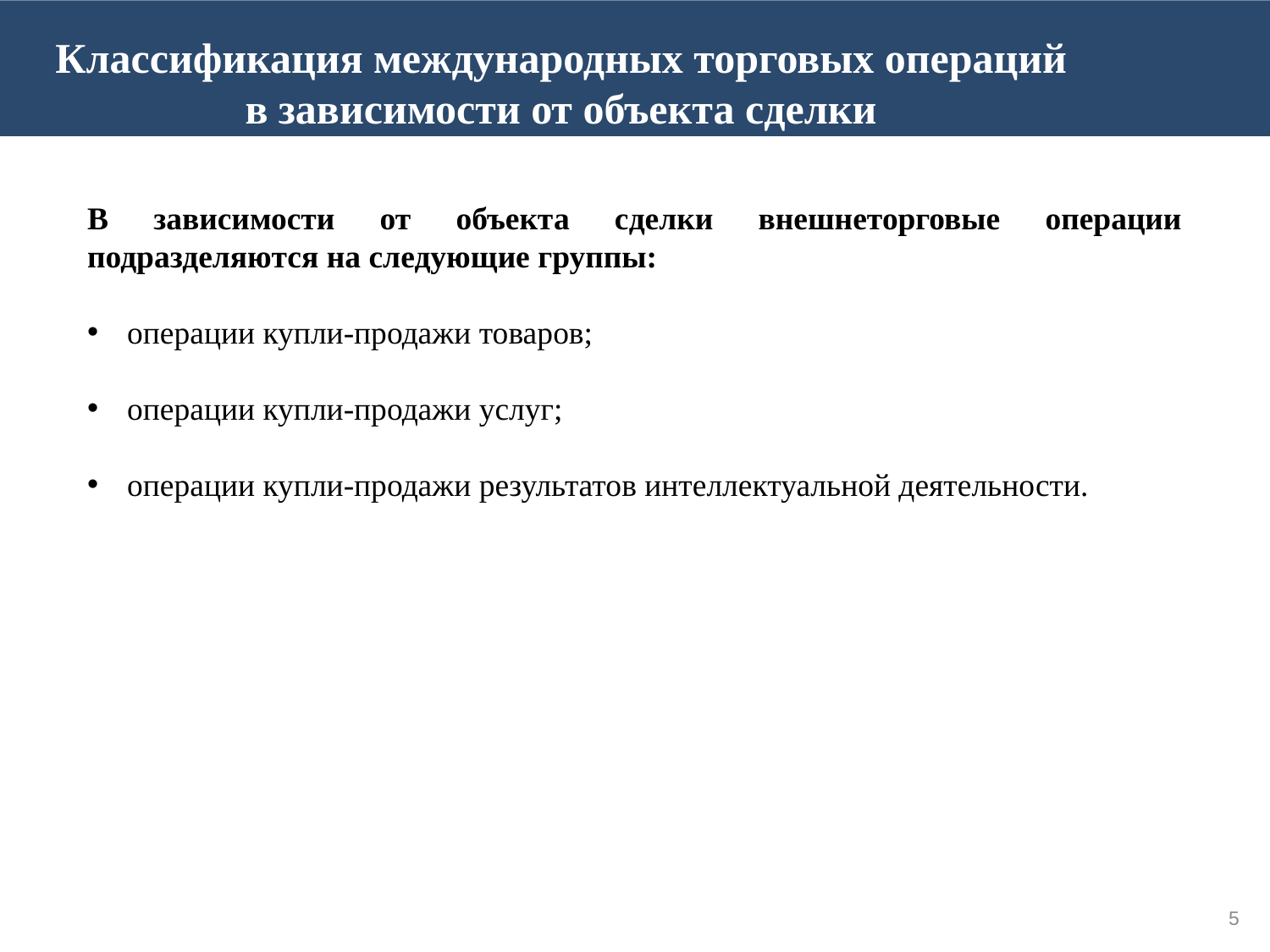

Классификация международных торговых операций в зависимости от объекта сделки
В зависимости от объекта сделки внешнеторговые операции подразделяются на следующие группы:

операции купли-продажи товаров;

операции купли-продажи услуг;

операции купли-продажи результатов интеллектуальной деятельности.

5